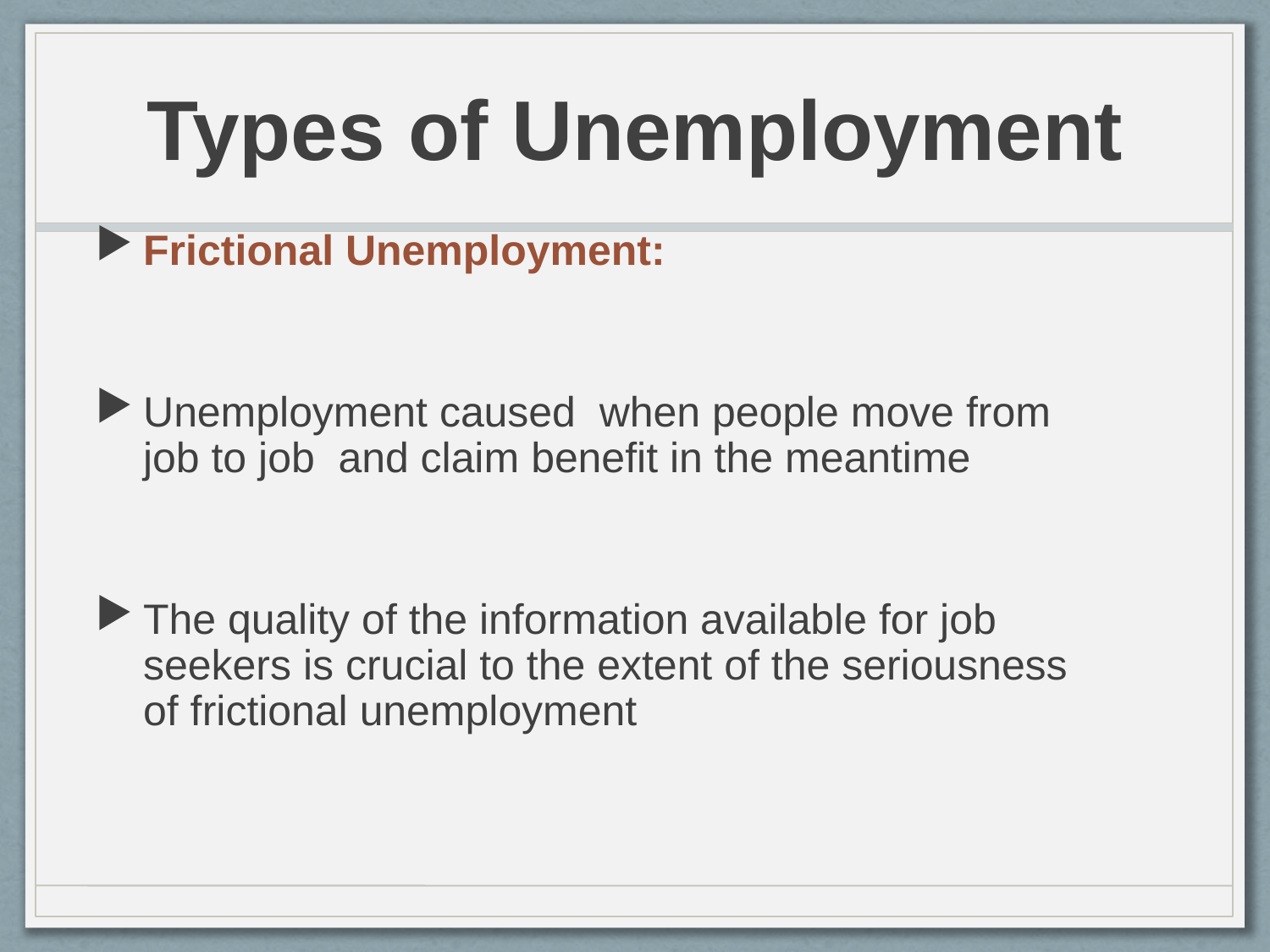

# Types of Unemployment
Frictional Unemployment:

Unemployment caused  when people move from job to job  and claim benefit in the meantime

The quality of the information available for job seekers is crucial to the extent of the seriousness
of frictional unemployment